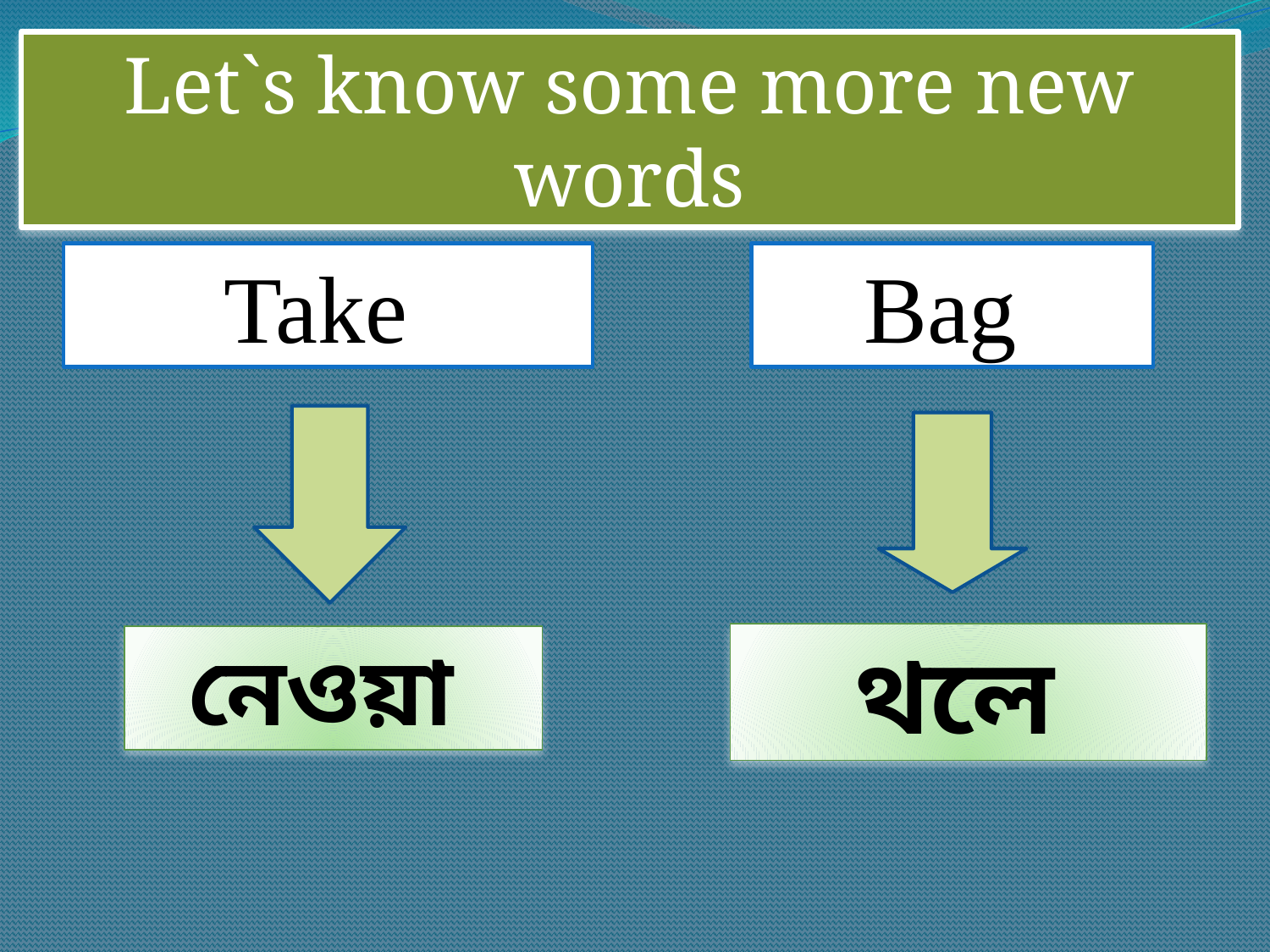

Let`s know some more new words
Take
Bag

থলে
নেওয়া